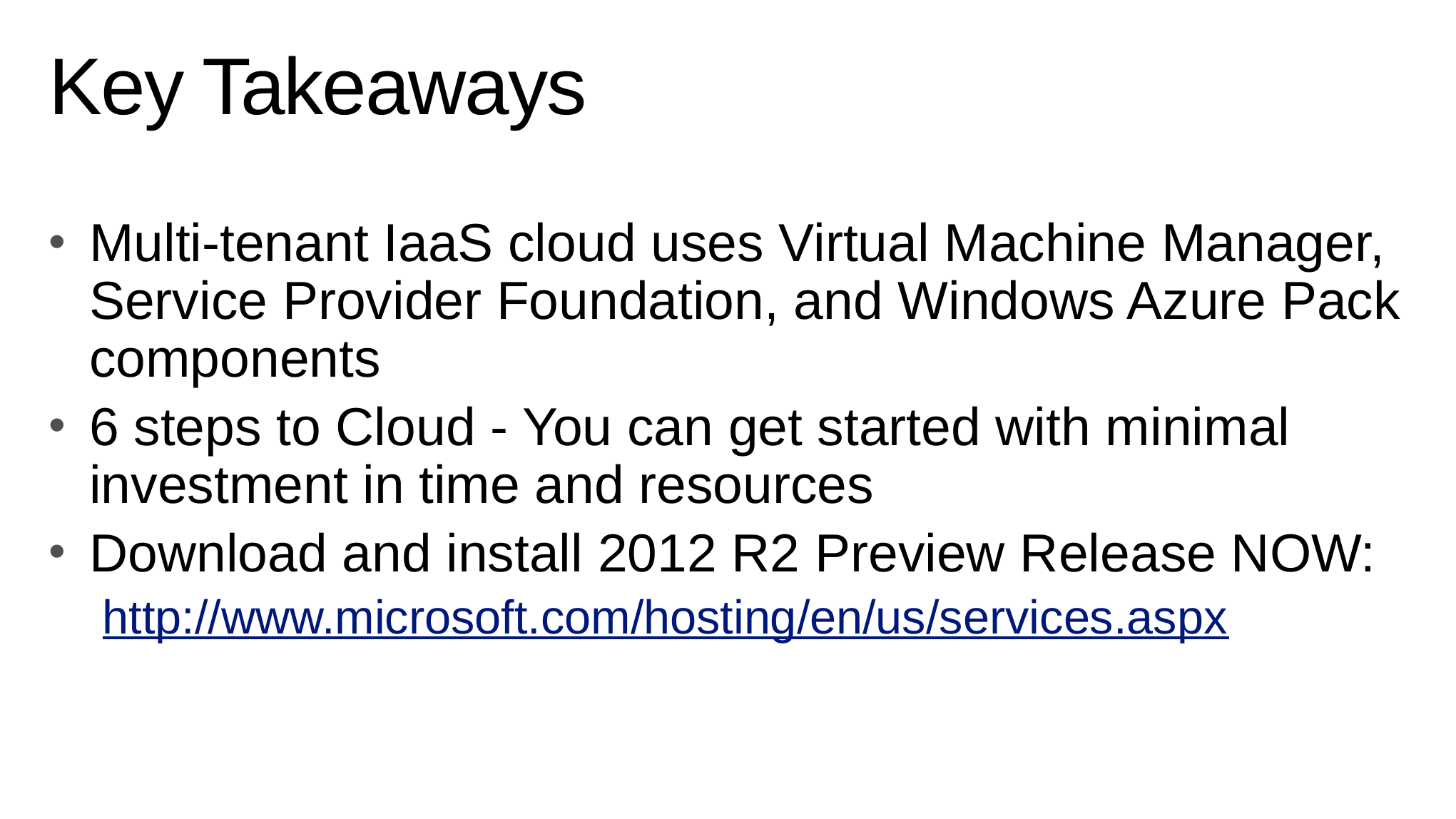

# Key Takeaways
Multi-tenant IaaS cloud uses Virtual Machine Manager, Service Provider Foundation, and Windows Azure Pack components
6 steps to Cloud - You can get started with minimal investment in time and resources
Download and install 2012 R2 Preview Release NOW:
http://www.microsoft.com/hosting/en/us/services.aspx